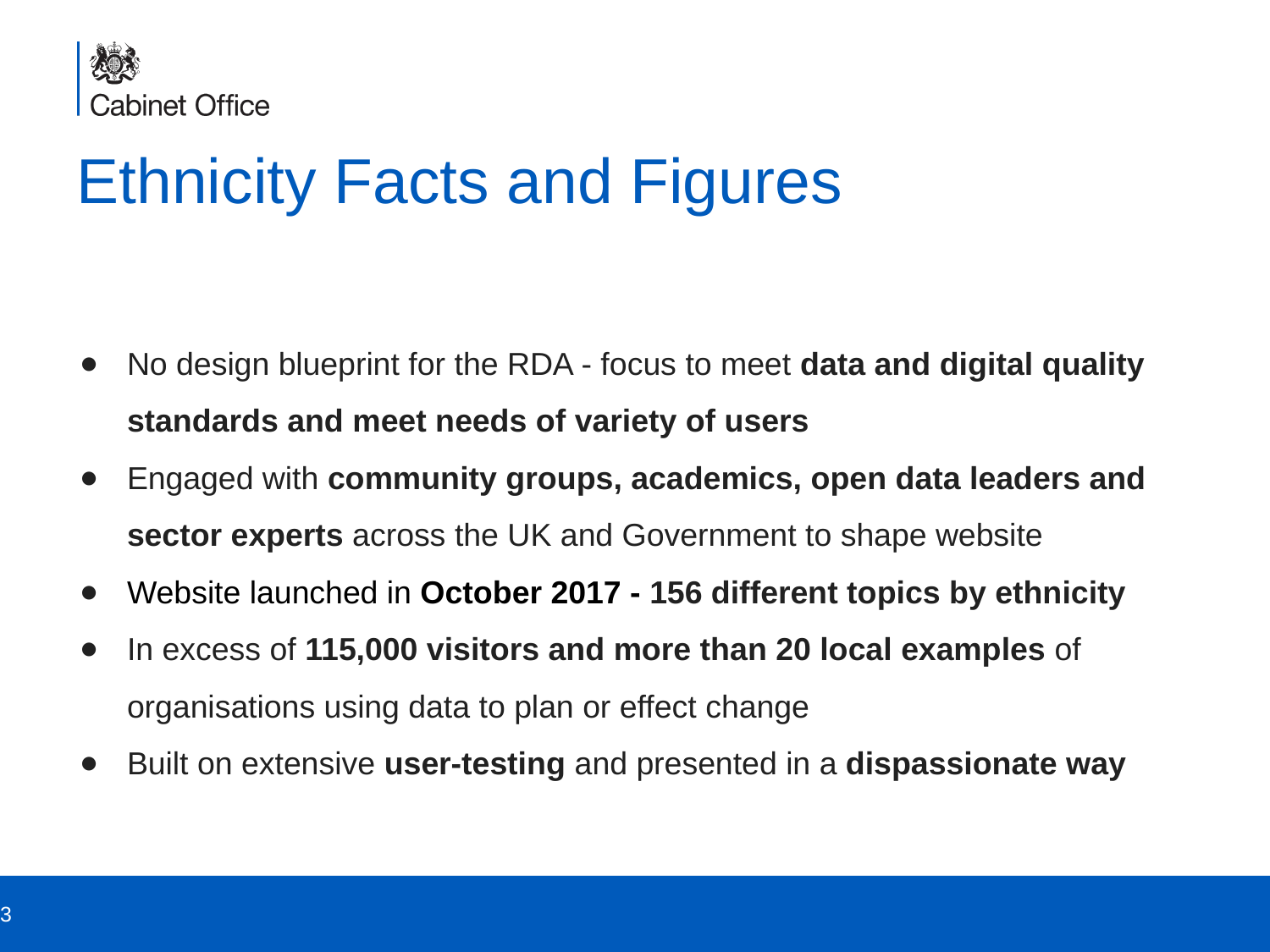

# Ethnicity Facts and Figures
No design blueprint for the RDA - focus to meet data and digital quality standards and meet needs of variety of users
Engaged with community groups, academics, open data leaders and sector experts across the UK and Government to shape website
Website launched in October 2017 - 156 different topics by ethnicity
In excess of 115,000 visitors and more than 20 local examples of organisations using data to plan or effect change
Built on extensive user-testing and presented in a dispassionate way

3